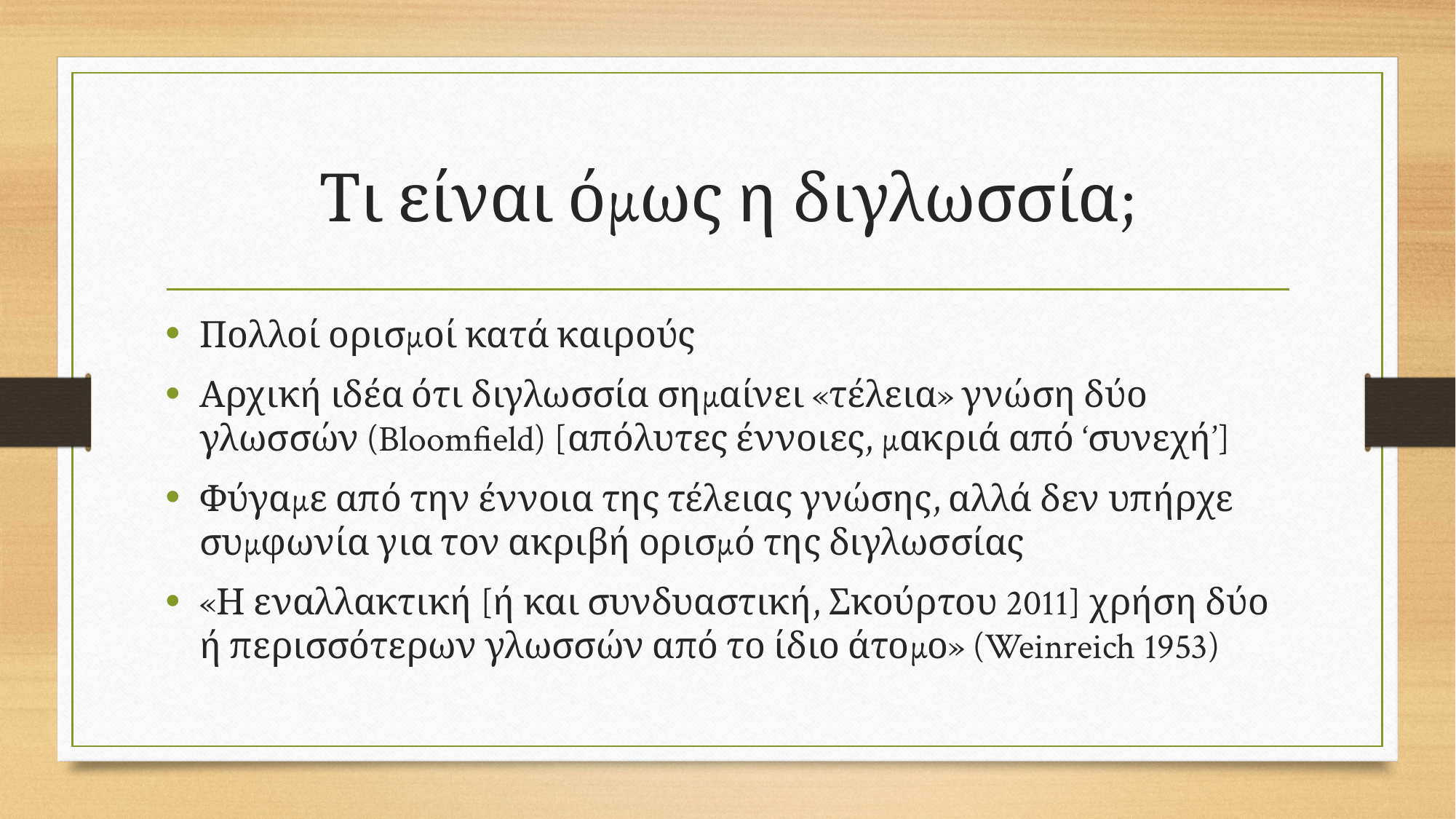

# Τι είναι όμως η διγλωσσία;
Πολλοί ορισμοί κατά καιρούς
Αρχική ιδέα ότι διγλωσσία σημαίνει «τέλεια» γνώση δύο γλωσσών (Bloomfield) [απόλυτες έννοιες, μακριά από ‘συνεχή’]
Φύγαμε από την έννοια της τέλειας γνώσης, αλλά δεν υπήρχε συμφωνία για τον ακριβή ορισμό της διγλωσσίας
«Η εναλλακτική [ή και συνδυαστική, Σκούρτου 2011] χρήση δύο ή περισσότερων γλωσσών από το ίδιο άτομο» (Weinreich 1953)